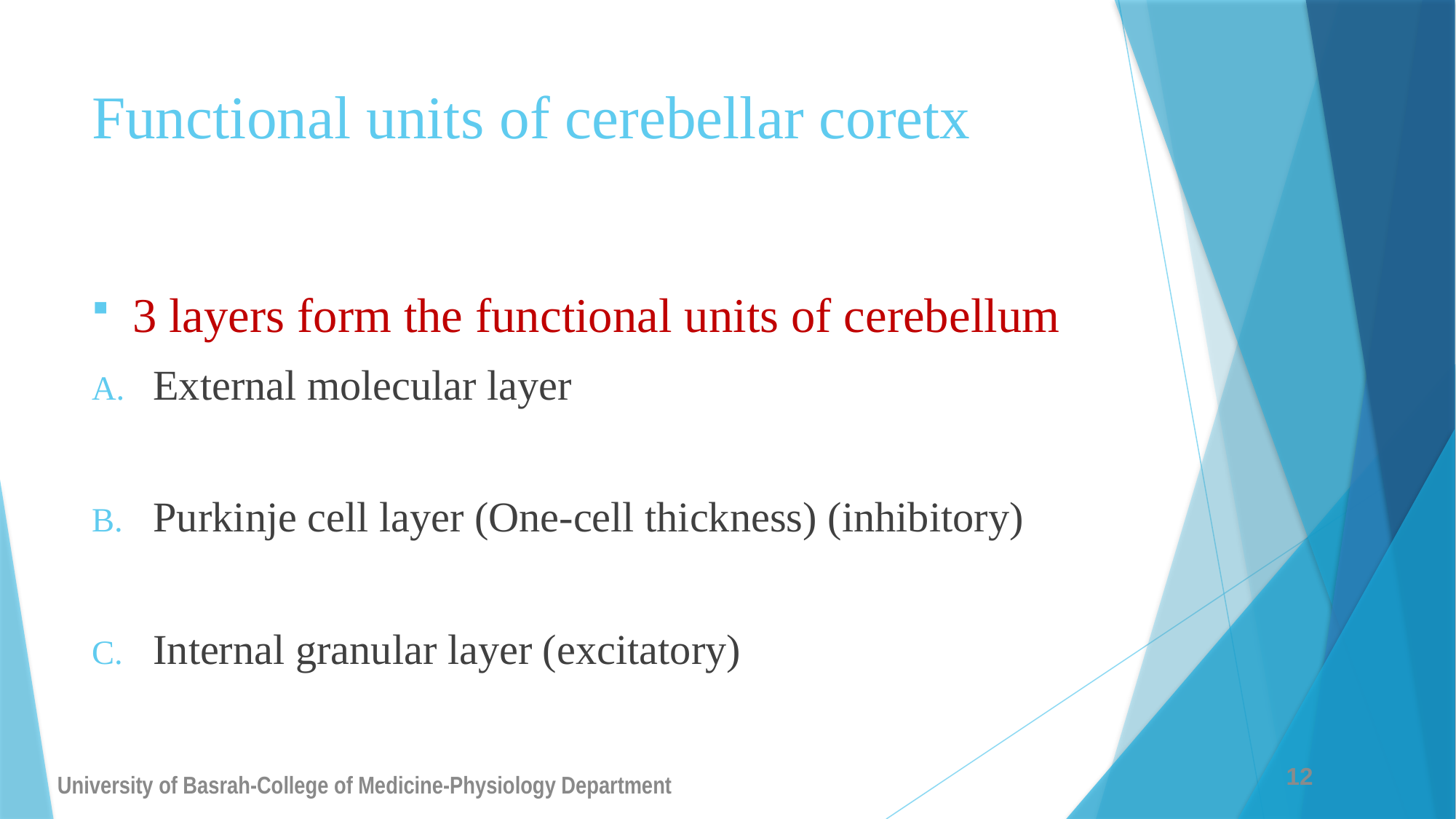

# Functional units of cerebellar coretx

3 layers form the functional units of cerebellum
External molecular layer

Purkinje cell layer (One-cell thickness) (inhibitory)

Internal granular layer (excitatory)
12
University of Basrah-College of Medicine-Physiology Department